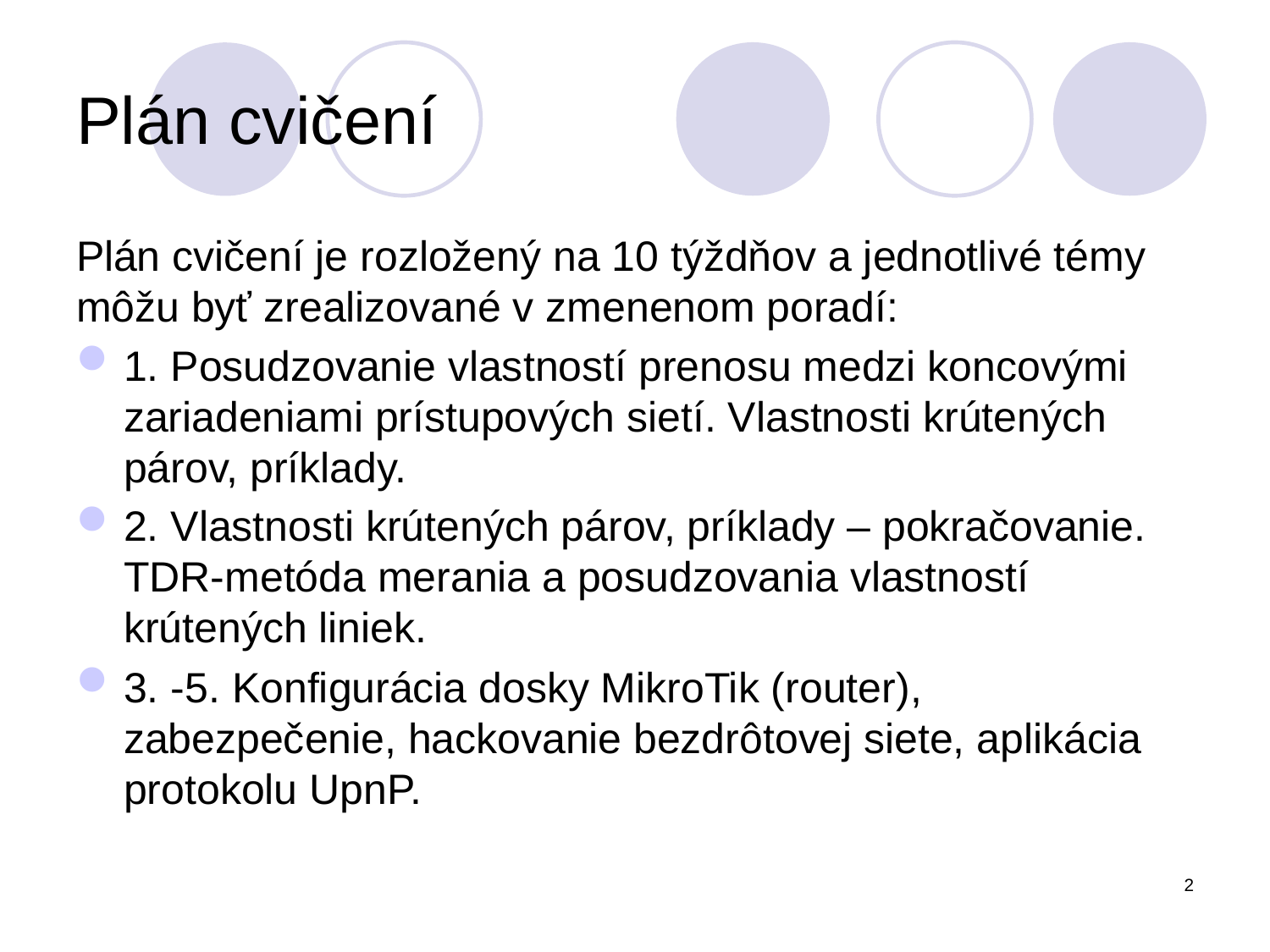

# Plán cvičení
Plán cvičení je rozložený na 10 týždňov a jednotlivé témy môžu byť zrealizované v zmenenom poradí:
1. Posudzovanie vlastností prenosu medzi koncovými zariadeniami prístupových sietí. Vlastnosti krútených párov, príklady.
2. Vlastnosti krútených párov, príklady – pokračovanie. TDR-metóda merania a posudzovania vlastností krútených liniek.
3. -5. Konfigurácia dosky MikroTik (router), zabezpečenie, hackovanie bezdrôtovej siete, aplikácia protokolu UpnP.

2